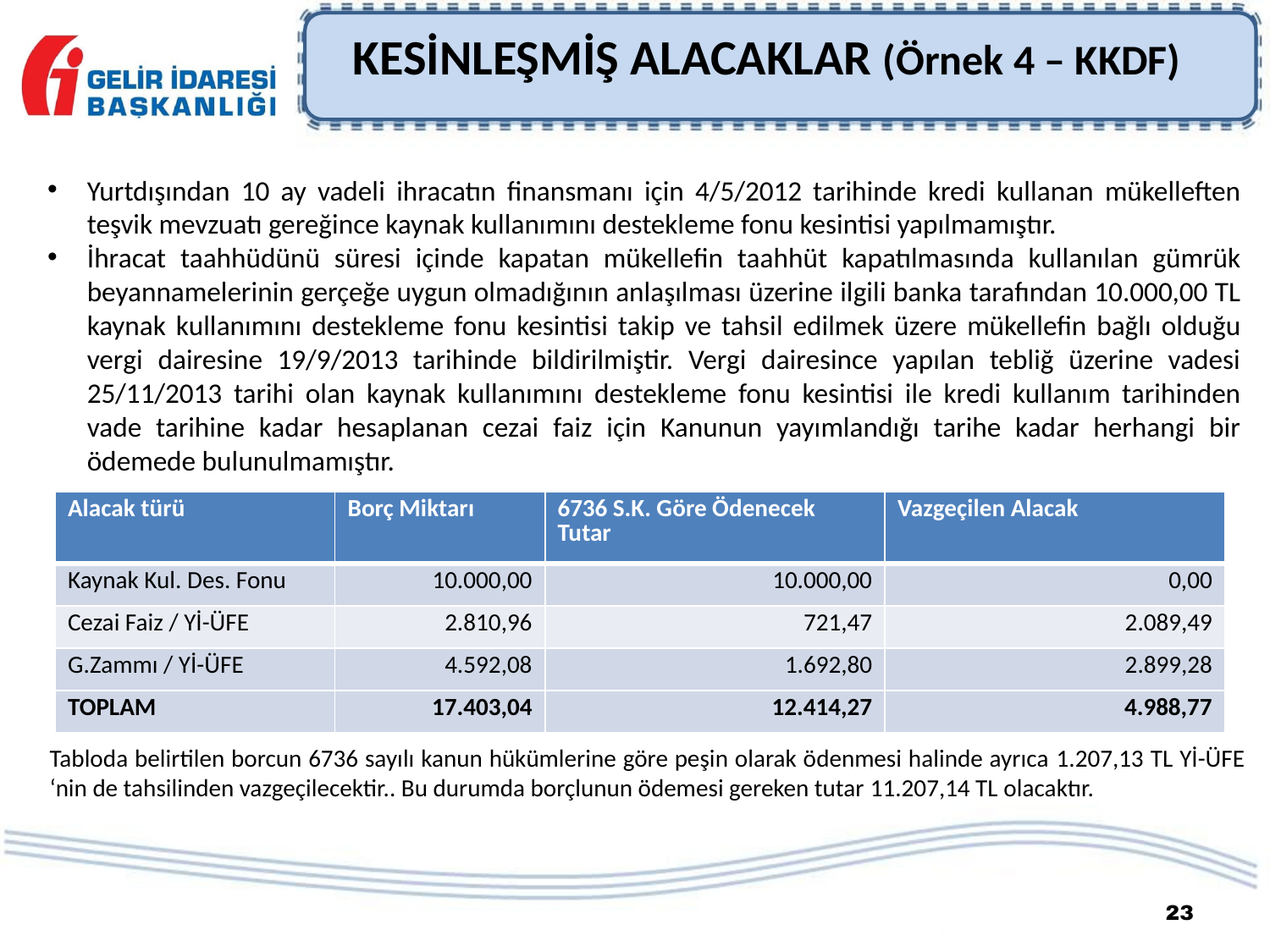

KESİNLEŞMİŞ ALACAKLAR (Örnek 4 – KKDF)
Yurtdışından 10 ay vadeli ihracatın finansmanı için 4/5/2012 tarihinde kredi kullanan mükelleften teşvik mevzuatı gereğince kaynak kullanımını destekleme fonu kesintisi yapılmamıştır.
İhracat taahhüdünü süresi içinde kapatan mükellefin taahhüt kapatılmasında kullanılan gümrük beyannamelerinin gerçeğe uygun olmadığının anlaşılması üzerine ilgili banka tarafından 10.000,00 TL kaynak kullanımını destekleme fonu kesintisi takip ve tahsil edilmek üzere mükellefin bağlı olduğu vergi dairesine 19/9/2013 tarihinde bildirilmiştir. Vergi dairesince yapılan tebliğ üzerine vadesi 25/11/2013 tarihi olan kaynak kullanımını destekleme fonu kesintisi ile kredi kullanım tarihinden vade tarihine kadar hesaplanan cezai faiz için Kanunun yayımlandığı tarihe kadar herhangi bir ödemede bulunulmamıştır.
| Alacak türü | Borç Miktarı | 6736 S.K. Göre Ödenecek Tutar | Vazgeçilen Alacak |
| --- | --- | --- | --- |
| Kaynak Kul. Des. Fonu | 10.000,00 | 10.000,00 | 0,00 |
| Cezai Faiz / Yİ-ÜFE | 2.810,96 | 721,47 | 2.089,49 |
| G.Zammı / Yİ-ÜFE | 4.592,08 | 1.692,80 | 2.899,28 |
| TOPLAM | 17.403,04 | 12.414,27 | 4.988,77 |
Tabloda belirtilen borcun 6736 sayılı kanun hükümlerine göre peşin olarak ödenmesi halinde ayrıca 1.207,13 TL Yİ-ÜFE ‘nin de tahsilinden vazgeçilecektir.. Bu durumda borçlunun ödemesi gereken tutar 11.207,14 TL olacaktır.
23